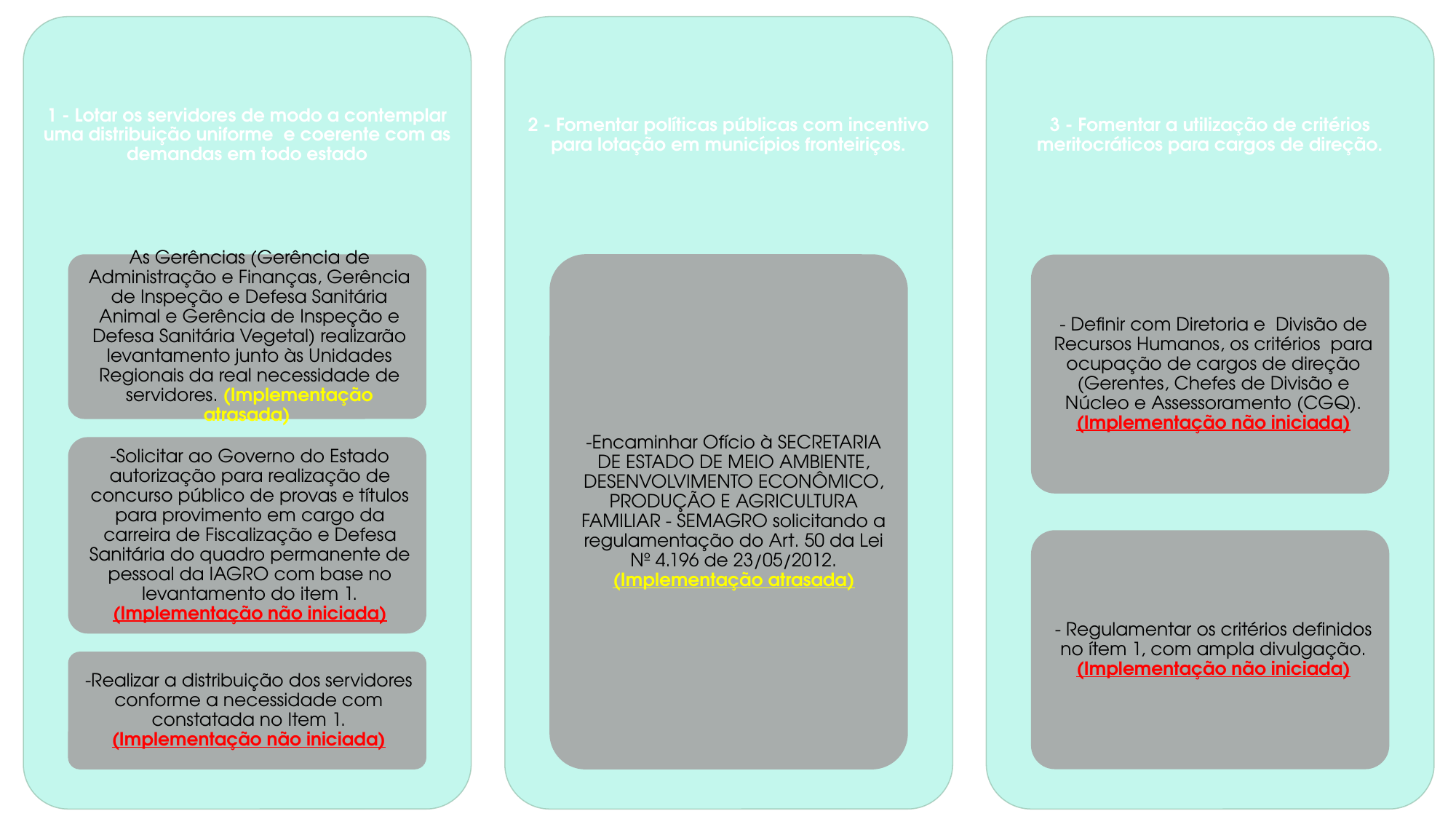

1 - Lotar os servidores de modo a contemplar uma distribuição uniforme  e coerente com as demandas em todo estado
As Gerências (Gerência de Administração e Finanças, Gerência de Inspeção e Defesa Sanitária Animal e Gerência de Inspeção e Defesa Sanitária Vegetal) realizarão levantamento junto às Unidades Regionais da real necessidade de servidores. (Implementação atrasada)
-Solicitar ao Governo do Estado autorização para realização de concurso público de provas e títulos para provimento em cargo da carreira de Fiscalização e Defesa Sanitária do quadro permanente de pessoal da IAGRO com base no levantamento do item 1. (Implementação não iniciada)
-Realizar a distribuição dos servidores conforme a necessidade com constatada no Item 1. (Implementação não iniciada)
2 - Fomentar políticas públicas com incentivo para lotação em municípios fronteiriços.
-Encaminhar Ofício à SECRETARIA DE ESTADO DE MEIO AMBIENTE, DESENVOLVIMENTO ECONÔMICO, PRODUÇÃO E AGRICULTURA FAMILIAR - SEMAGRO solicitando a regulamentação do Art. 50 da Lei Nº 4.196 de 23/05/2012. (Implementação atrasada)
3 - Fomentar a utilização de critérios meritocráticos para cargos de direção.
- Definir com Diretoria e  Divisão de Recursos Humanos, os critérios  para ocupação de cargos de direção (Gerentes, Chefes de Divisão e Núcleo e Assessoramento (CGQ). (Implementação não iniciada)
- Regulamentar os critérios definidos no ítem 1, com ampla divulgação. (Implementação não iniciada)